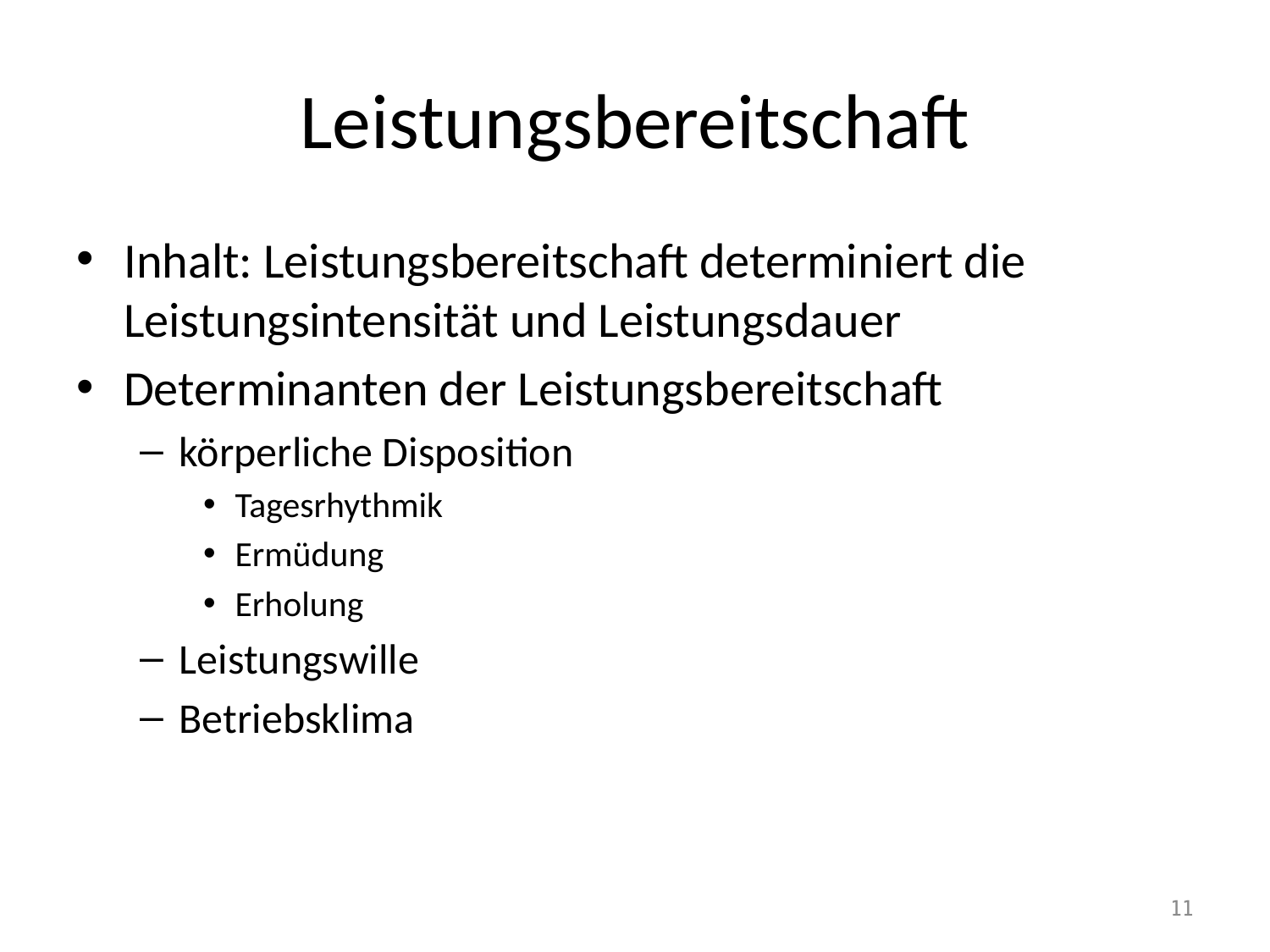

# Leistungsbereitschaft
Inhalt: Leistungsbereitschaft determiniert die Leistungsintensität und Leistungsdauer
Determinanten der Leistungsbereitschaft
körperliche Disposition
Tagesrhythmik
Ermüdung
Erholung
Leistungswille
Betriebsklima
11